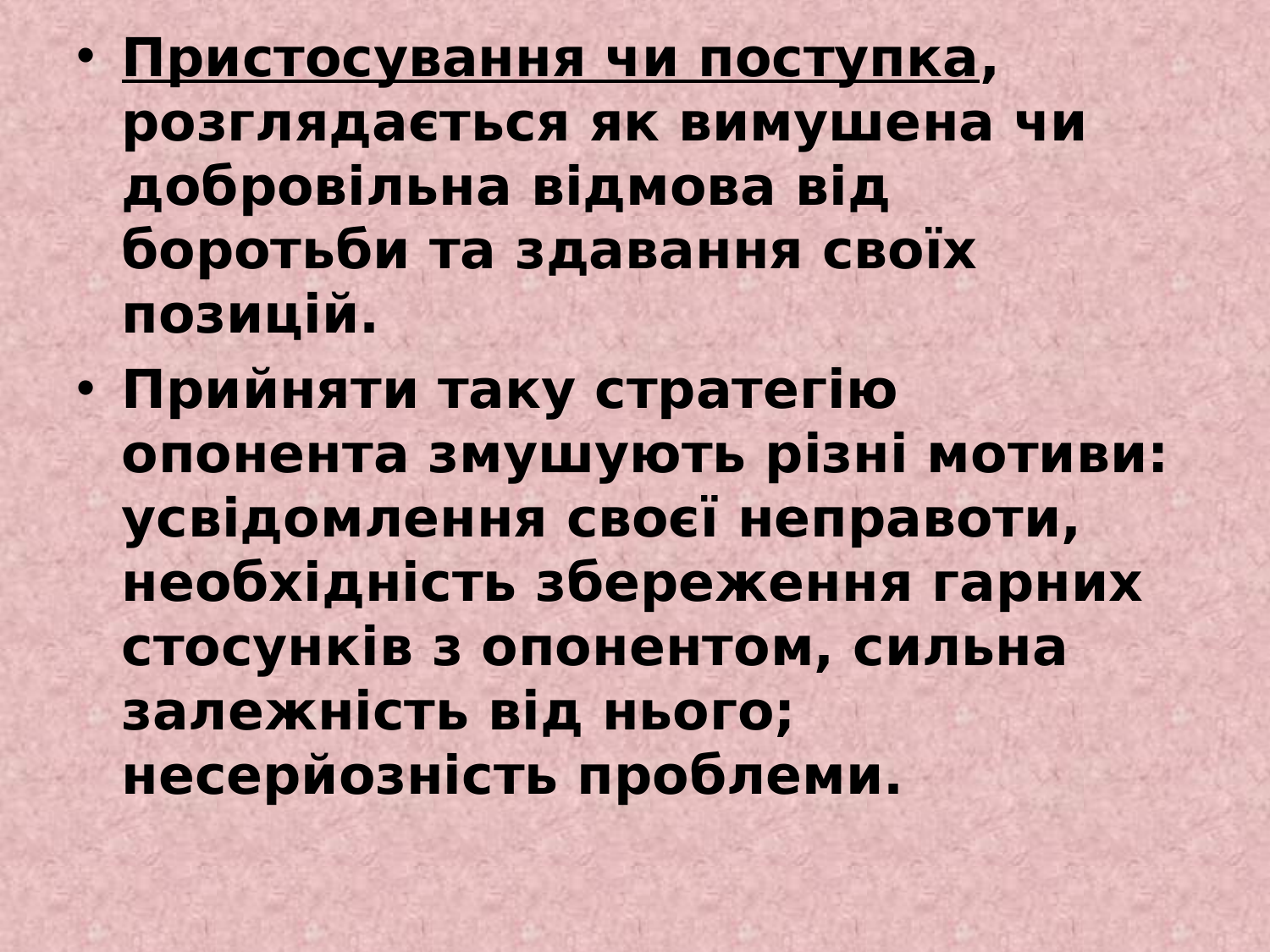

Пристосування чи поступка, розглядається як вимушена чи добровільна відмова від боротьби та здавання своїх позицій.
Прийняти таку стратегію опонента змушують різні мотиви: усвідомлення своєї неправоти, необхідність збереження гарних стосунків з опонентом, сильна залежність від нього; несерйозність проблеми.